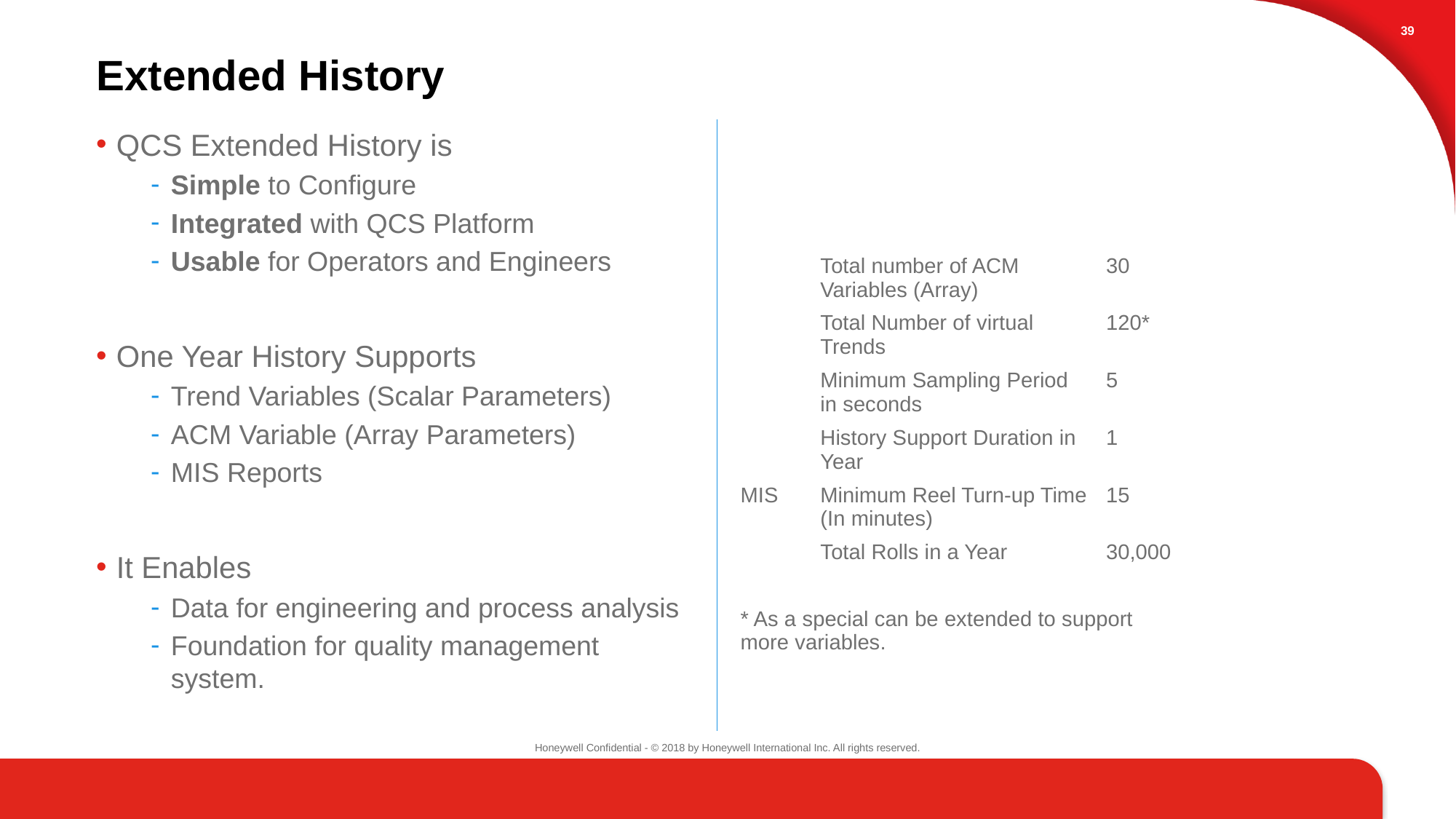

39
# Extended History
QCS Extended History is
Simple to Configure
Integrated with QCS Platform
Usable for Operators and Engineers

One Year History Supports
Trend Variables (Scalar Parameters)
ACM Variable (Array Parameters)
MIS Reports

It Enables
Data for engineering and process analysis
Foundation for quality management system.
| EHDB | Total number of Trend Variables (Scalar Values) | 120\* |
| --- | --- | --- |
|  | Total number of ACM Variables (Array) | 30 |
|  | Total Number of virtual Trends | 120\* |
|  | Minimum Sampling Period in seconds | 5 |
|  | History Support Duration in Year | 1 |
| MIS | Minimum Reel Turn-up Time (In minutes) | 15 |
|  | Total Rolls in a Year | 30,000 |
|  |  |  |
| \* As a special can be extended to support more variables. |  |  |